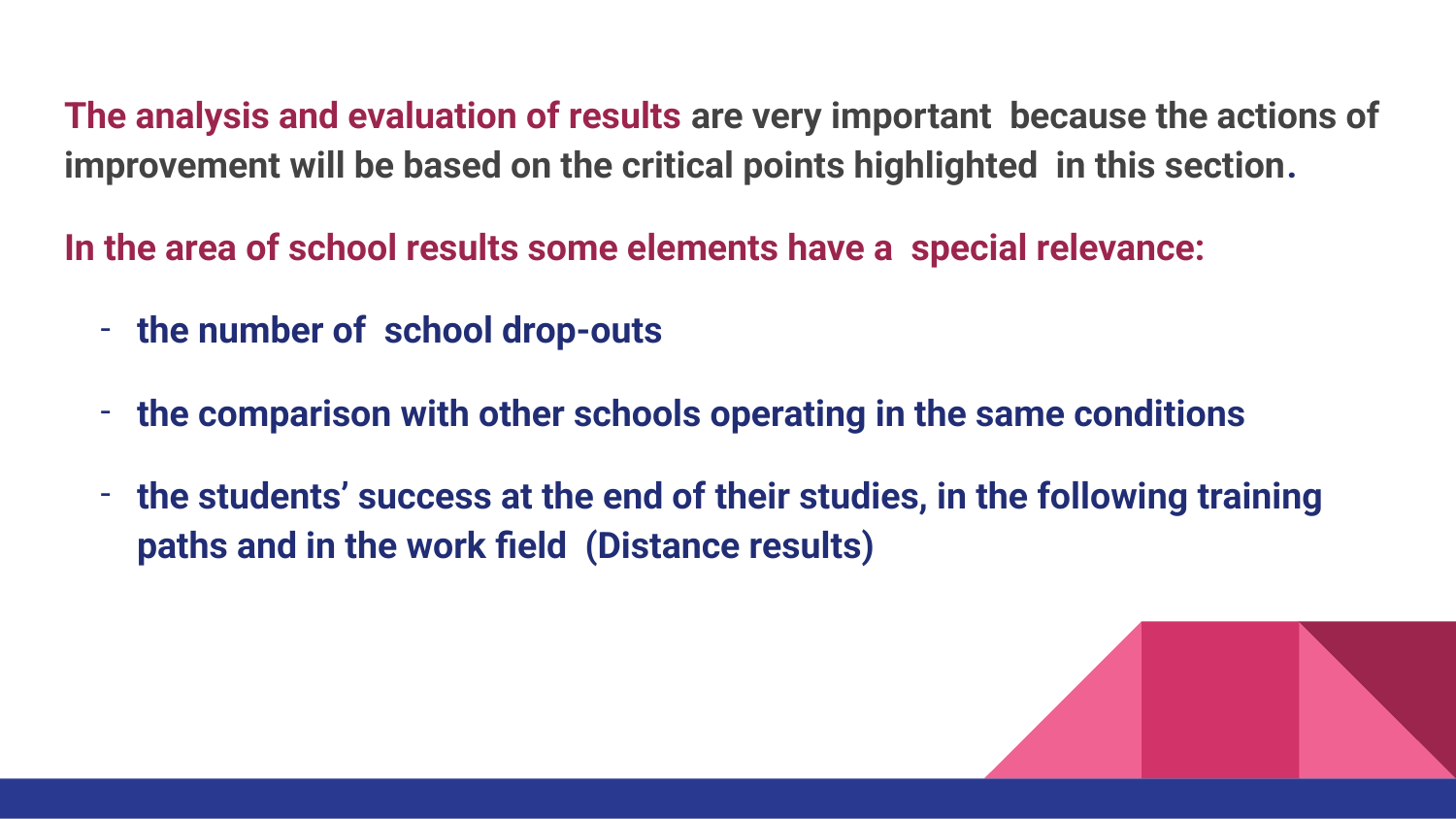

#
The analysis and evaluation of results are very important  because the actions of improvement will be based on the critical points highlighted  in this section.
In the area of school results some elements have a  special relevance:
the number of  school drop-outs
the comparison with other schools operating in the same conditions
the students’ success at the end of their studies, in the following training paths and in the work field  (Distance results)